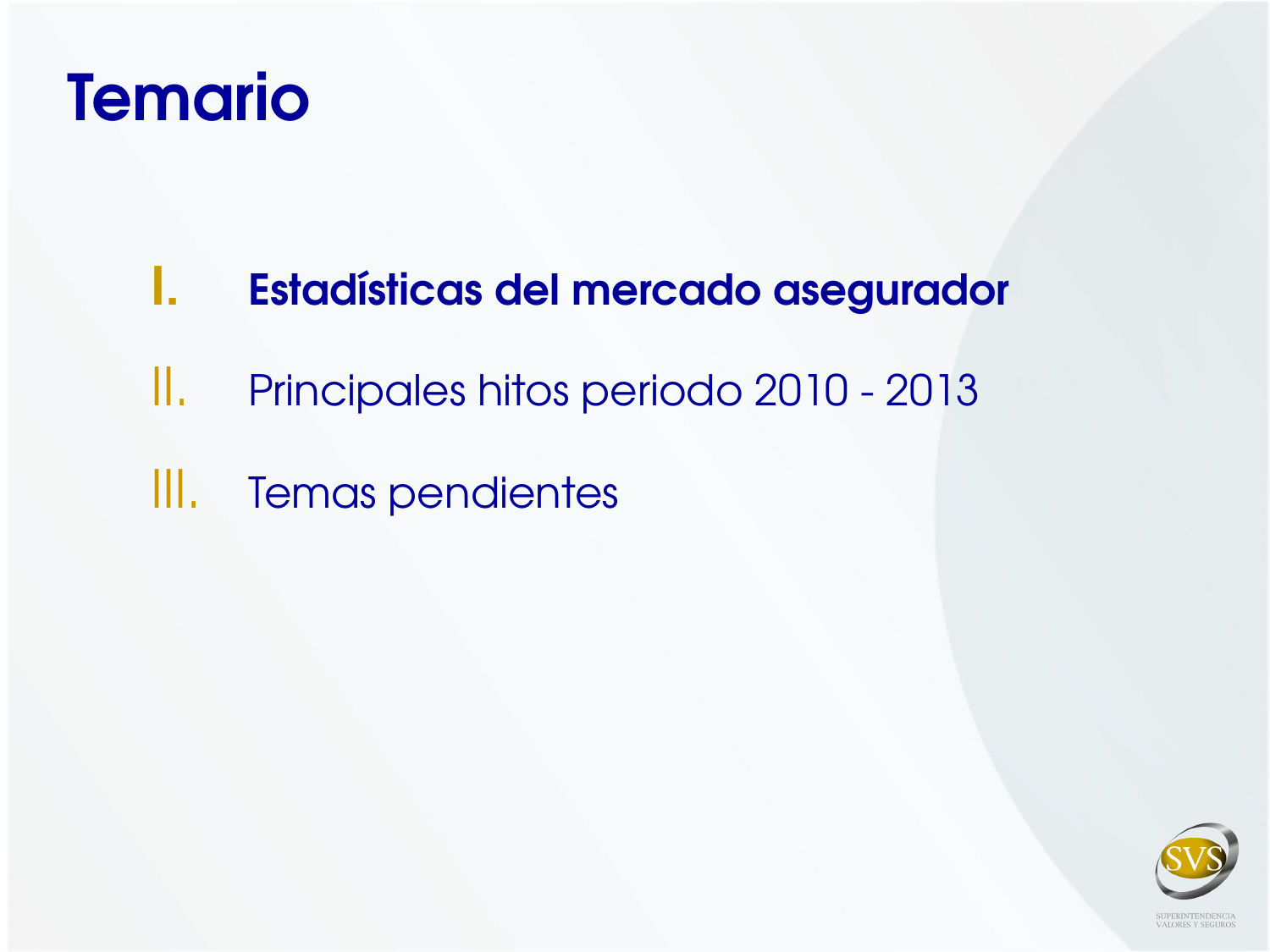

Temario
Estadísticas del mercado asegurador

Principales hitos periodo 2010 - 2013

Temas pendientes